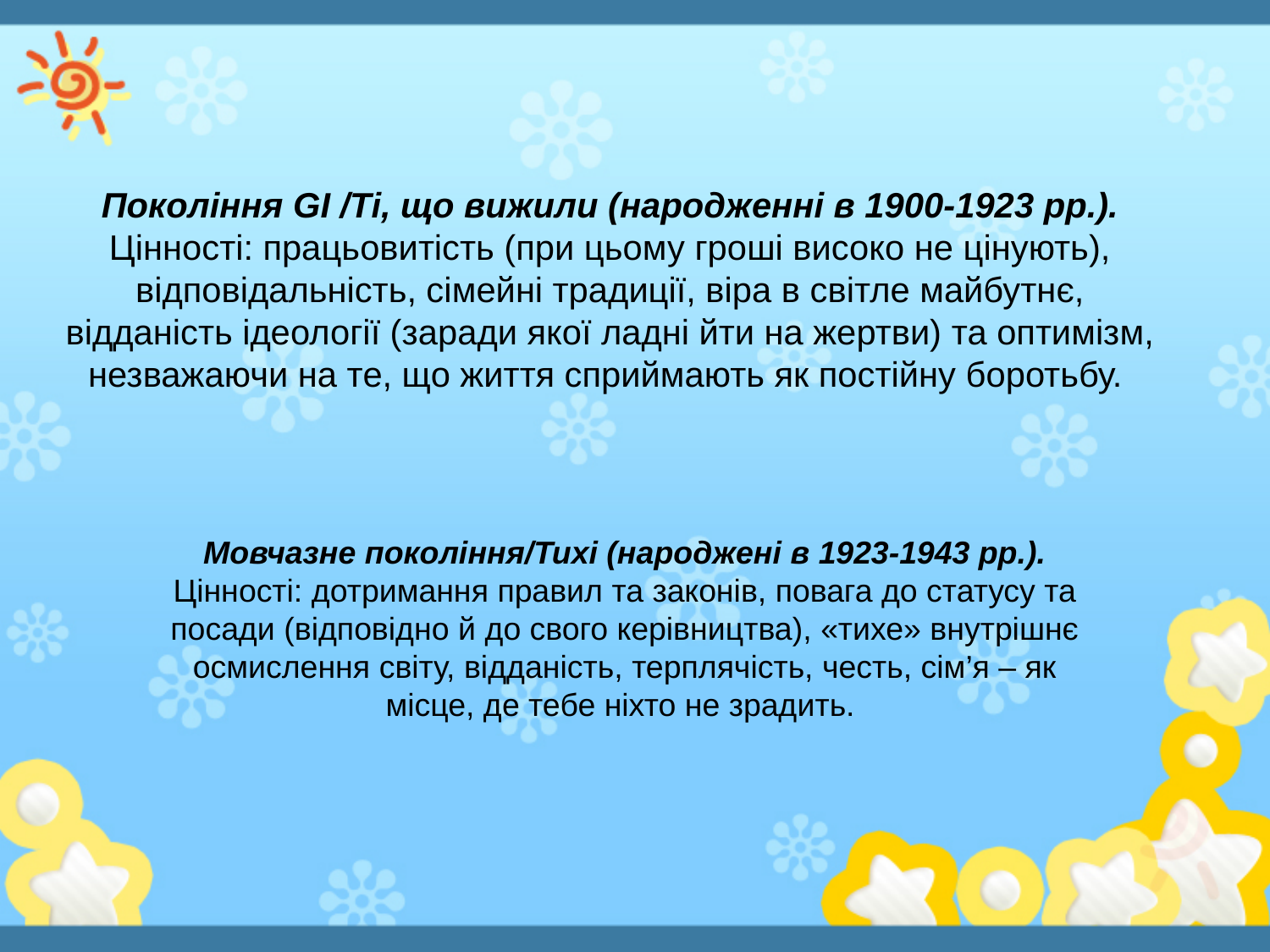

Покоління GI /Ті, що вижили (народженні в 1900-1923 рр.).
Цінності: працьовитість (при цьому гроші високо не цінують), відповідальність, сімейні традиції, віра в світле майбутнє, відданість ідеології (заради якої ладні йти на жертви) та оптимізм, незважаючи на те, що життя сприймають як постійну боротьбу.

Мовчазне покоління/Тихі (народжені в 1923-1943 рр.).
Цінності: дотримання правил та законів, повага до статусу та посади (відповідно й до свого керівництва), «тихе» внутрішнє осмислення світу, відданість, терплячість, честь, сім’я – як місце, де тебе ніхто не зрадить.